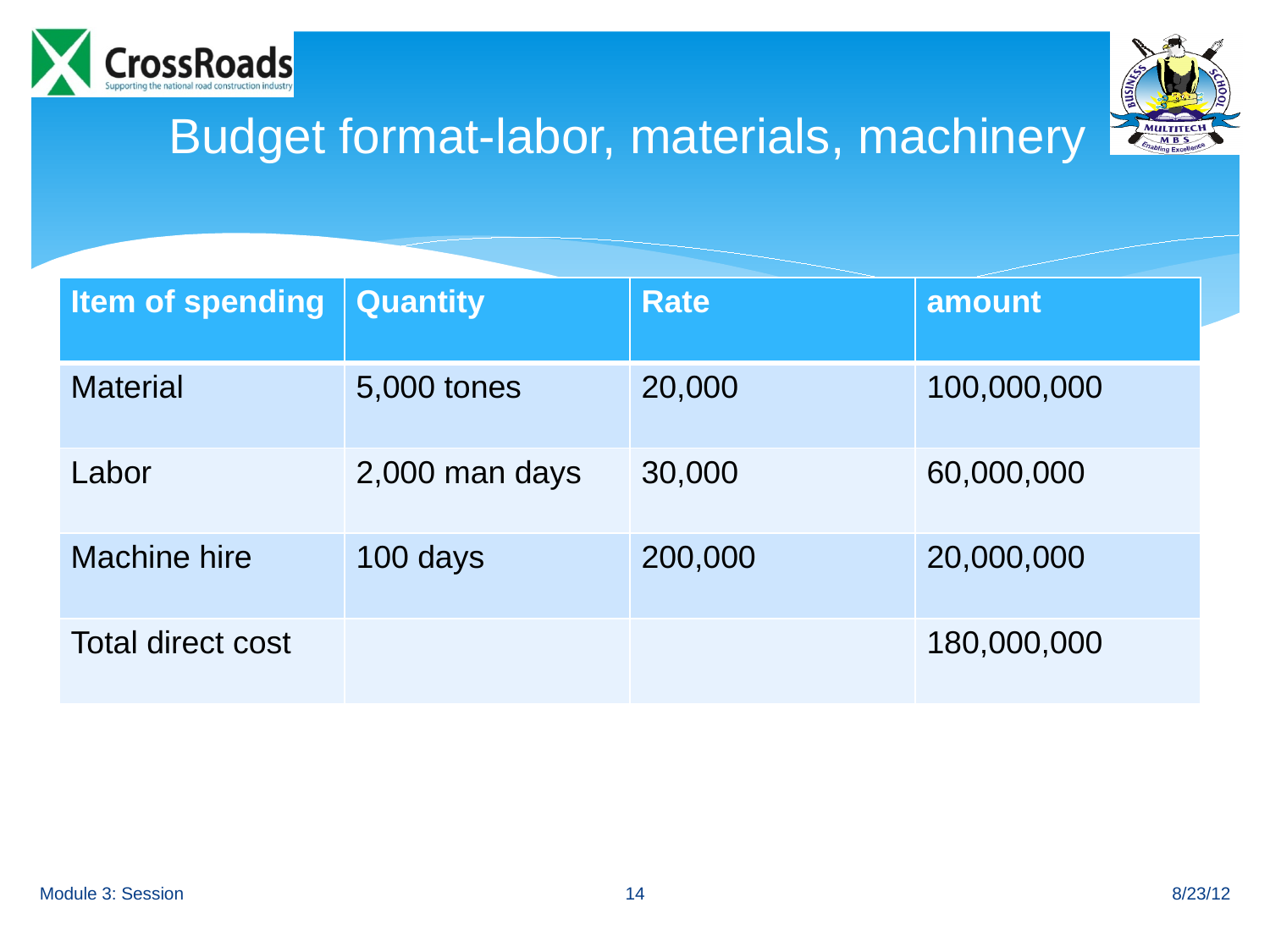

# Budget format-labor, materials, machinery
| Item of spending | Quantity | Rate | amount |
| --- | --- | --- | --- |
| Material | 5,000 tones | 20,000 | 100,000,000 |
| Labor | 2,000 man days | 30,000 | 60,000,000 |
| Machine hire | 100 days | 200,000 | 20,000,000 |
| Total direct cost |  |  | 180,000,000 |
14
Module 3: Session
8/23/12